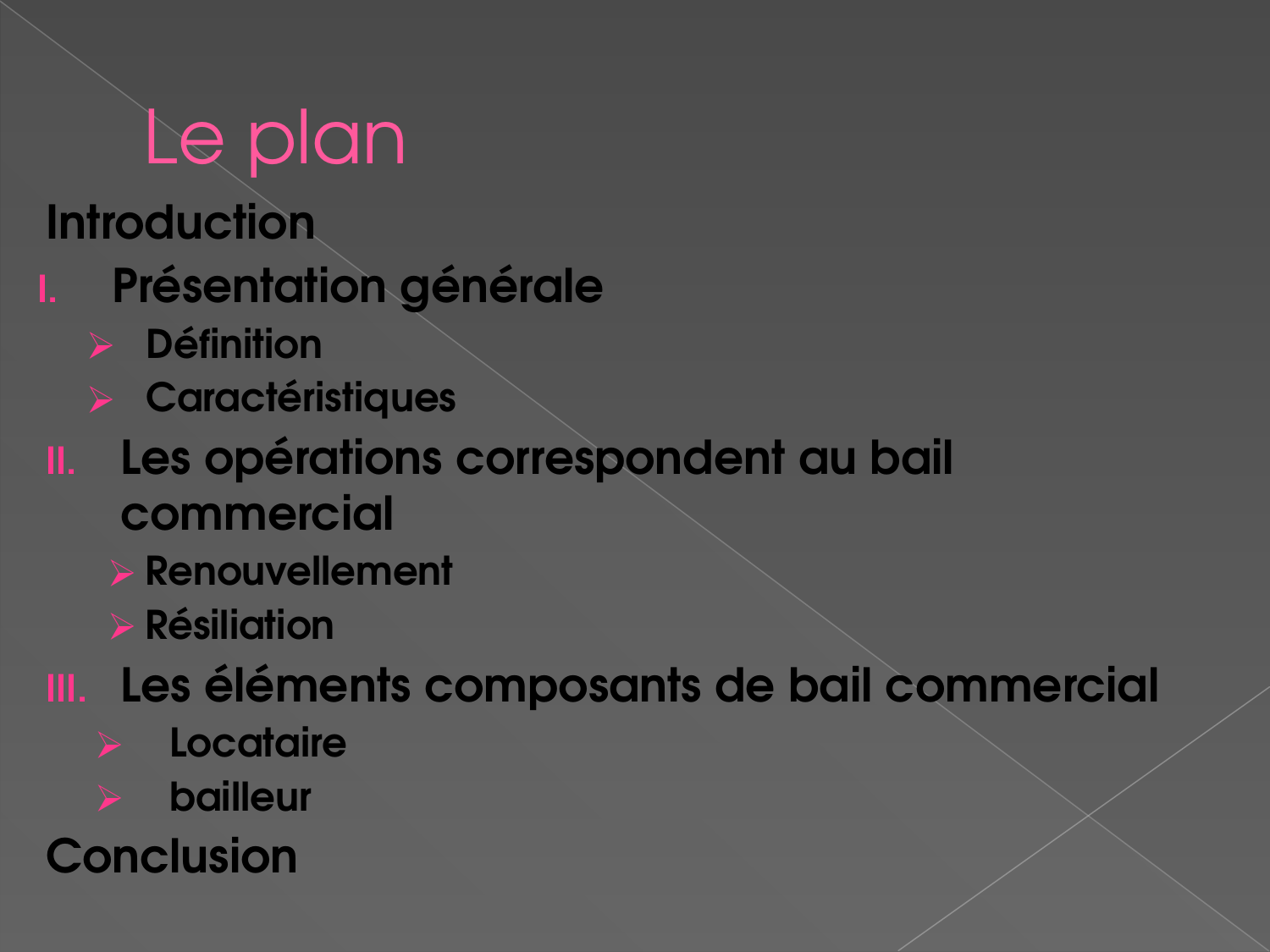

# Le plan
Introduction
Présentation générale
Définition
Caractéristiques
Les opérations correspondent au bail commercial
Renouvellement
Résiliation
Les éléments composants de bail commercial
Locataire
bailleur
Conclusion